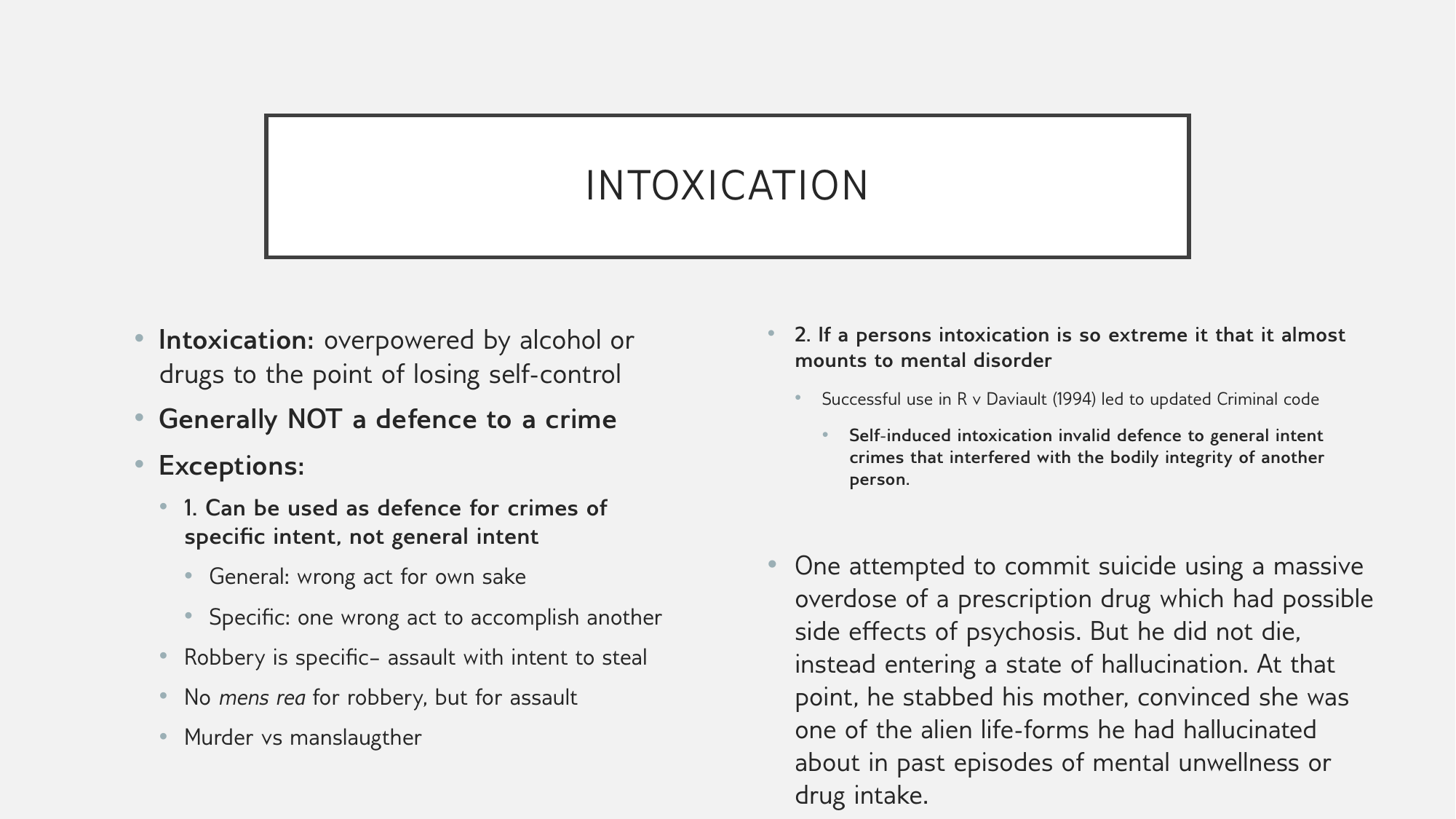

# Intoxication
2. If a persons intoxication is so extreme it that it almost mounts to mental disorder
Successful use in R v Daviault (1994) led to updated Criminal code
Self-induced intoxication invalid defence to general intent crimes that interfered with the bodily integrity of another person.

One attempted to commit suicide using a massive overdose of a prescription drug which had possible side effects of psychosis. But he did not die, instead entering a state of hallucination. At that point, he stabbed his mother, convinced she was one of the alien life-forms he had hallucinated about in past episodes of mental unwellness or drug intake.

Intoxication: overpowered by alcohol or drugs to the point of losing self-control
Generally NOT a defence to a crime
Exceptions:
1. Can be used as defence for crimes of specific intent, not general intent
General: wrong act for own sake
Specific: one wrong act to accomplish another
Robbery is specific– assault with intent to steal
No mens rea for robbery, but for assault
Murder vs manslaugther